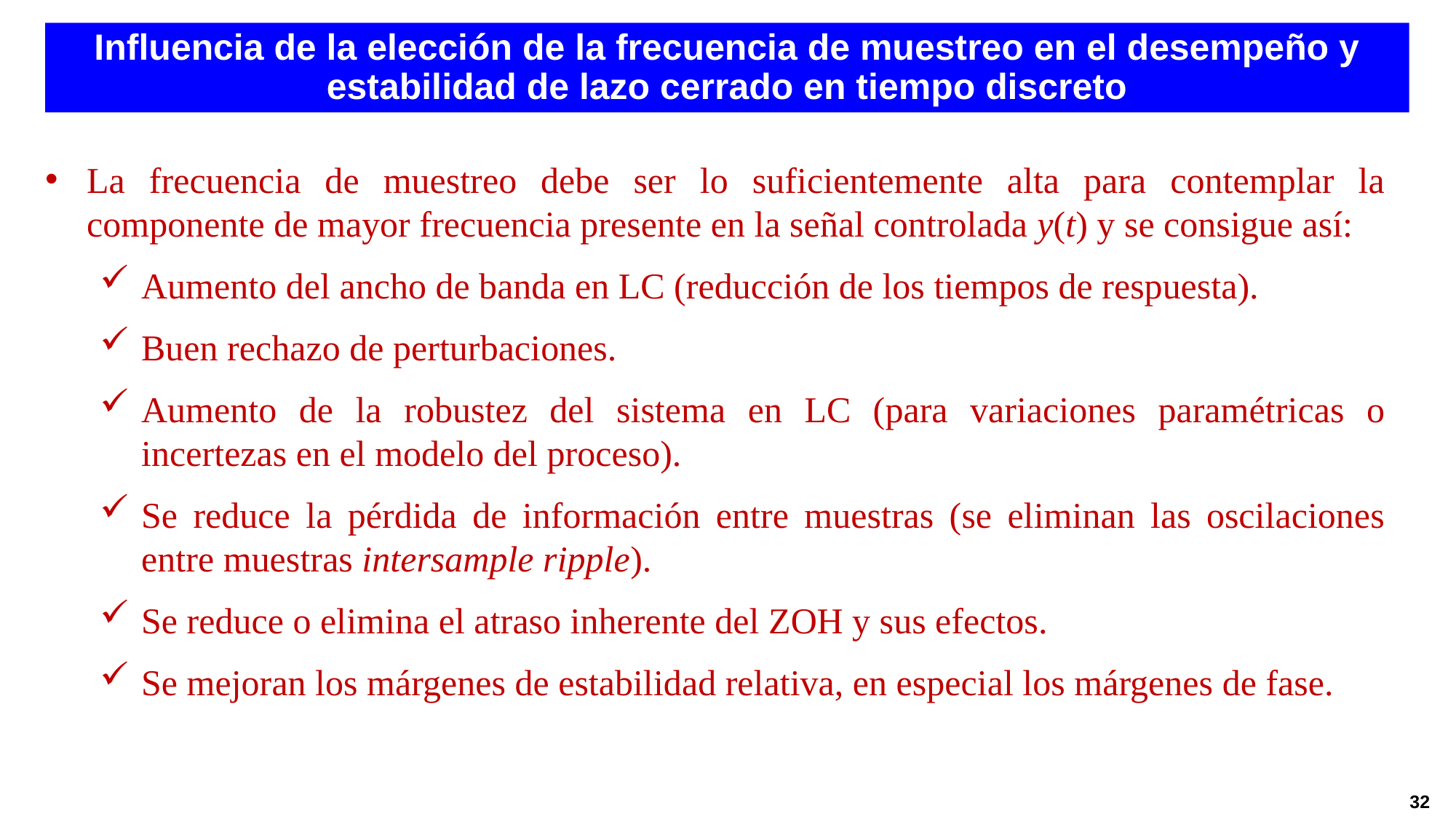

Influencia de la elección de la frecuencia de muestreo en el desempeño y estabilidad de lazo cerrado en tiempo discreto
La frecuencia de muestreo debe ser lo suficientemente alta para contemplar la componente de mayor frecuencia presente en la señal controlada y(t) y se consigue así:
Aumento del ancho de banda en LC (reducción de los tiempos de respuesta).
Buen rechazo de perturbaciones.
Aumento de la robustez del sistema en LC (para variaciones paramétricas o incertezas en el modelo del proceso).
Se reduce la pérdida de información entre muestras (se eliminan las oscilaciones entre muestras intersample ripple).
Se reduce o elimina el atraso inherente del ZOH y sus efectos.
Se mejoran los márgenes de estabilidad relativa, en especial los márgenes de fase.
32